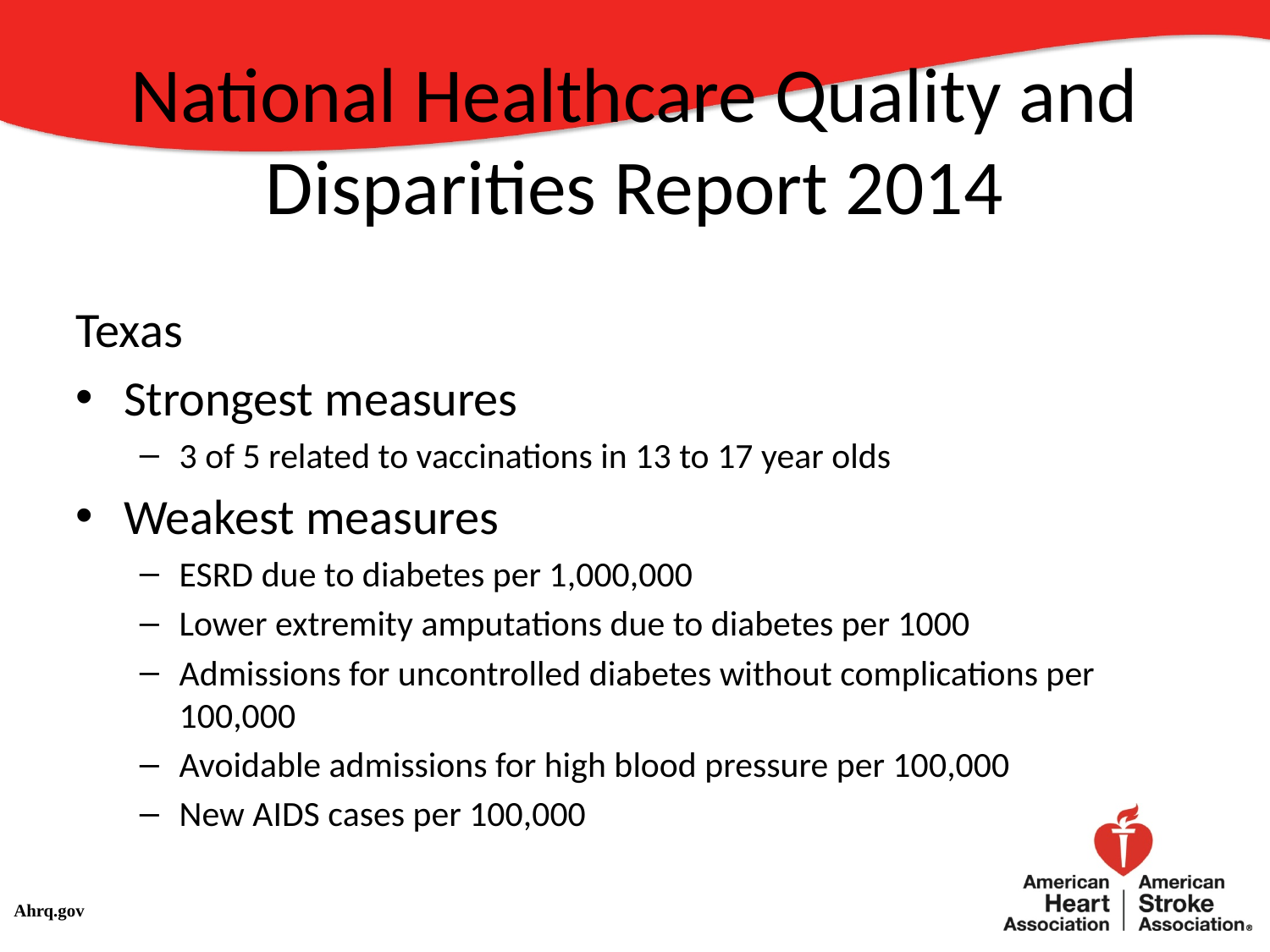

# National Healthcare Quality and Disparities Report 2014

Texas
Strongest measures
3 of 5 related to vaccinations in 13 to 17 year olds
Weakest measures
ESRD due to diabetes per 1,000,000
Lower extremity amputations due to diabetes per 1000
Admissions for uncontrolled diabetes without complications per 100,000
Avoidable admissions for high blood pressure per 100,000
New AIDS cases per 100,000

Ahrq.gov